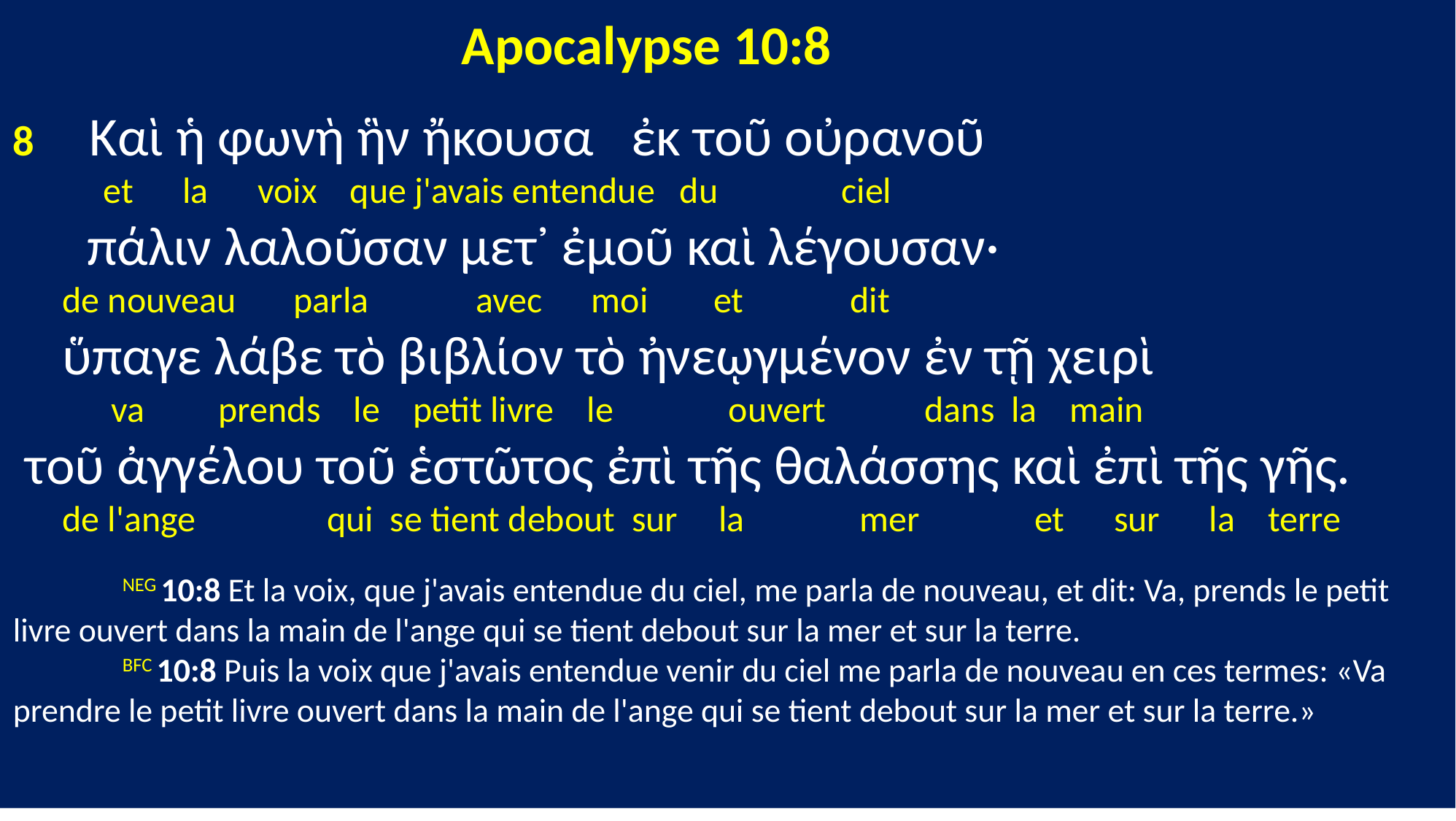

Apocalypse 10:8

8     Καὶ ἡ φωνὴ ἣν ἤκουσα   ἐκ τοῦ οὐρανοῦ
           et      la      voix    que j'avais entendue   du               ciel
      πάλιν λαλοῦσαν μετ᾽ ἐμοῦ καὶ λέγουσαν·
      de nouveau       parla             avec      moi        et             dit
    ὕπαγε λάβε τὸ βιβλίον τὸ ἠνεῳγμένον ἐν τῇ χειρὶ
            va         prends    le    petit livre    le              ouvert            dans  la    main
 τοῦ ἀγγέλου τοῦ ἑστῶτος ἐπὶ τῆς θαλάσσης καὶ ἐπὶ τῆς γῆς.
      de l'ange                qui  se tient debout  sur     la              mer              et      sur      la    terre

	NEG 10:8 Et la voix, que j'avais entendue du ciel, me parla de nouveau, et dit: Va, prends le petit livre ouvert dans la main de l'ange qui se tient debout sur la mer et sur la terre.
	BFC 10:8 Puis la voix que j'avais entendue venir du ciel me parla de nouveau en ces termes: «Va prendre le petit livre ouvert dans la main de l'ange qui se tient debout sur la mer et sur la terre.»